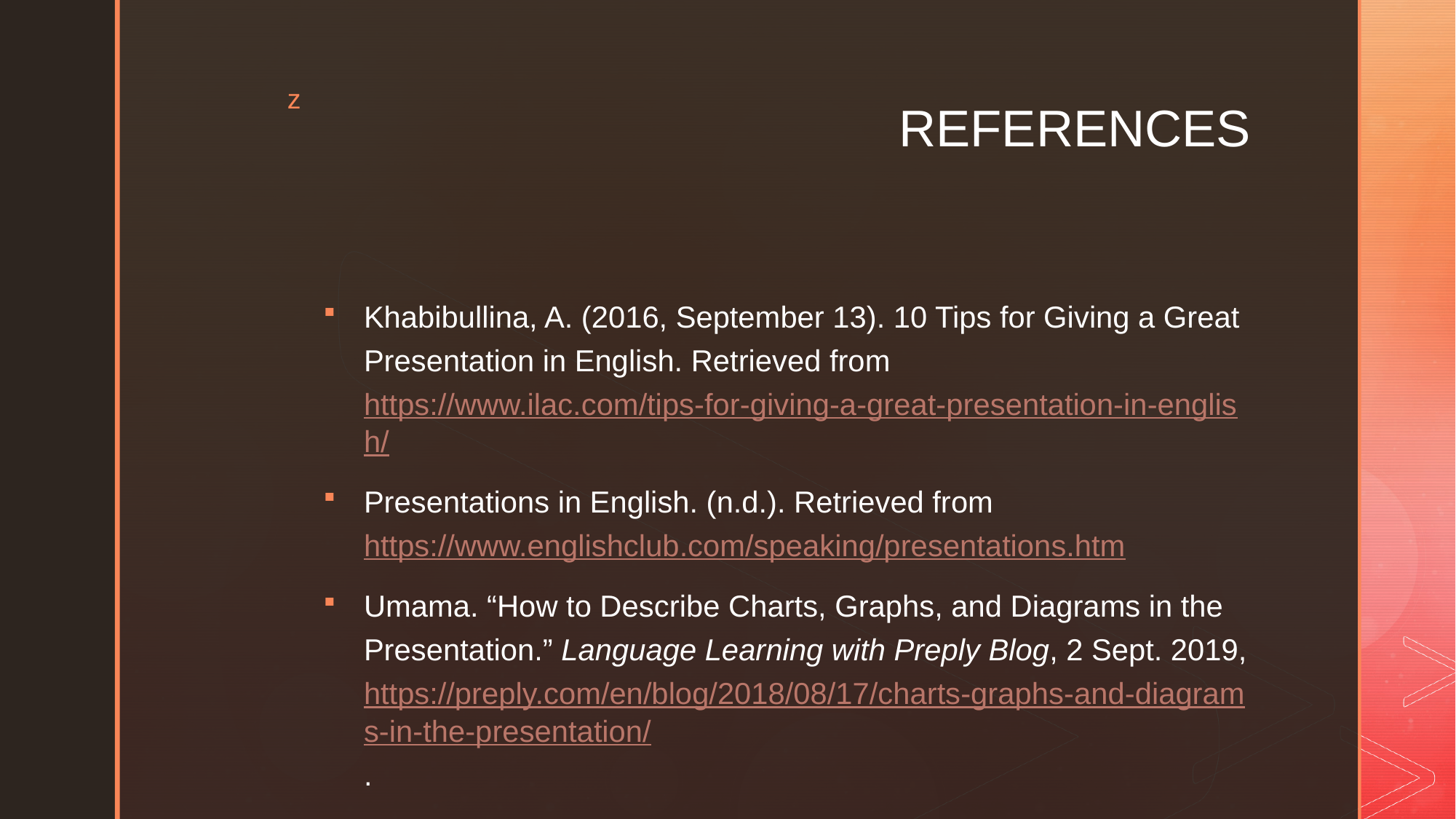

# REFERENCES

Khabibullina, A. (2016, September 13). 10 Tips for Giving a Great Presentation in English. Retrieved from https://www.ilac.com/tips-for-giving-a-great-presentation-in-english/
Presentations in English. (n.d.). Retrieved from https://www.englishclub.com/speaking/presentations.htm
Umama. “How to Describe Charts, Graphs, and Diagrams in the Presentation.” Language Learning with Preply Blog, 2 Sept. 2019, https://preply.com/en/blog/2018/08/17/charts-graphs-and-diagrams-in-the-presentation/.